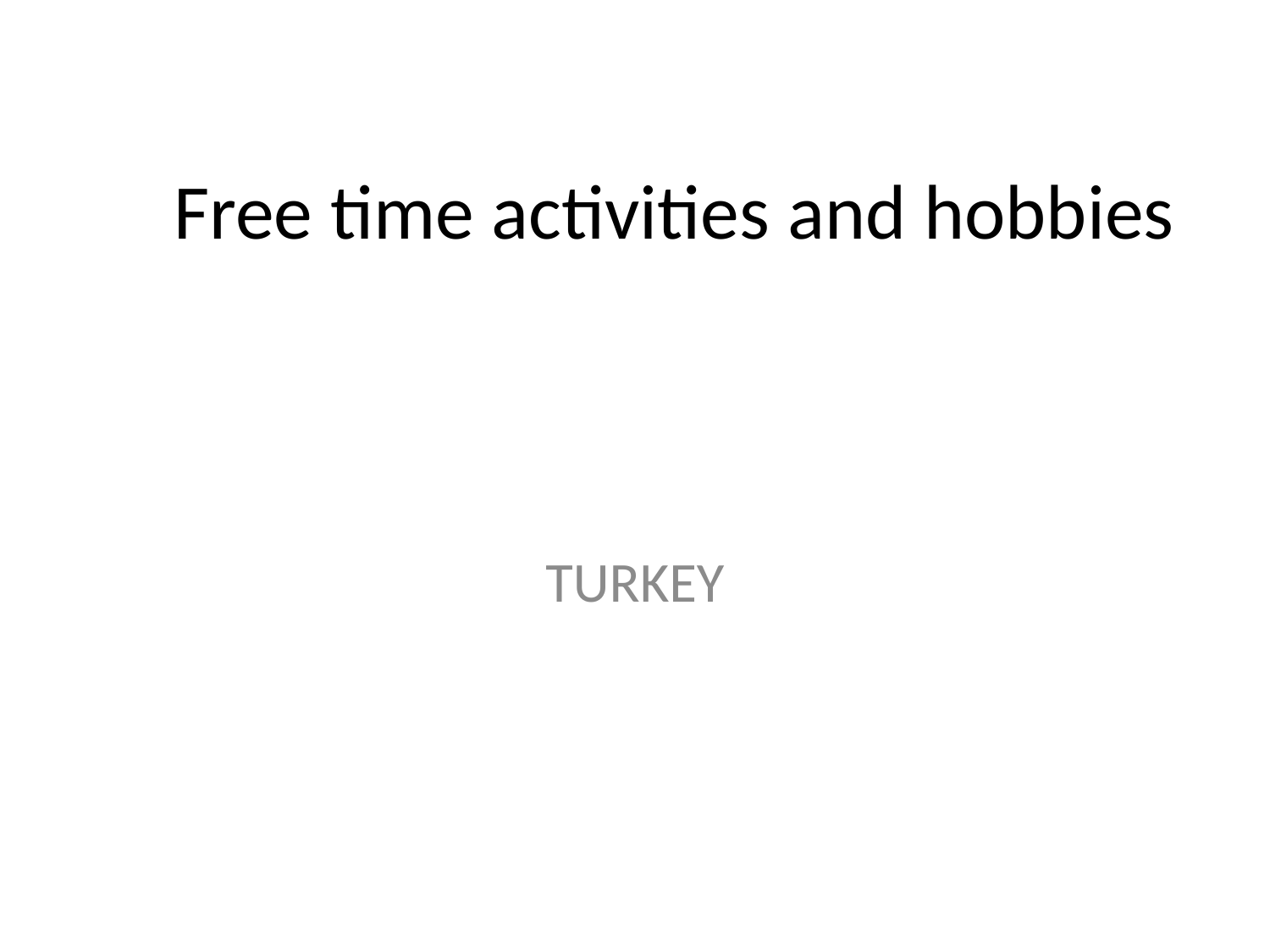

# Free time activities and hobbies
TURKEY